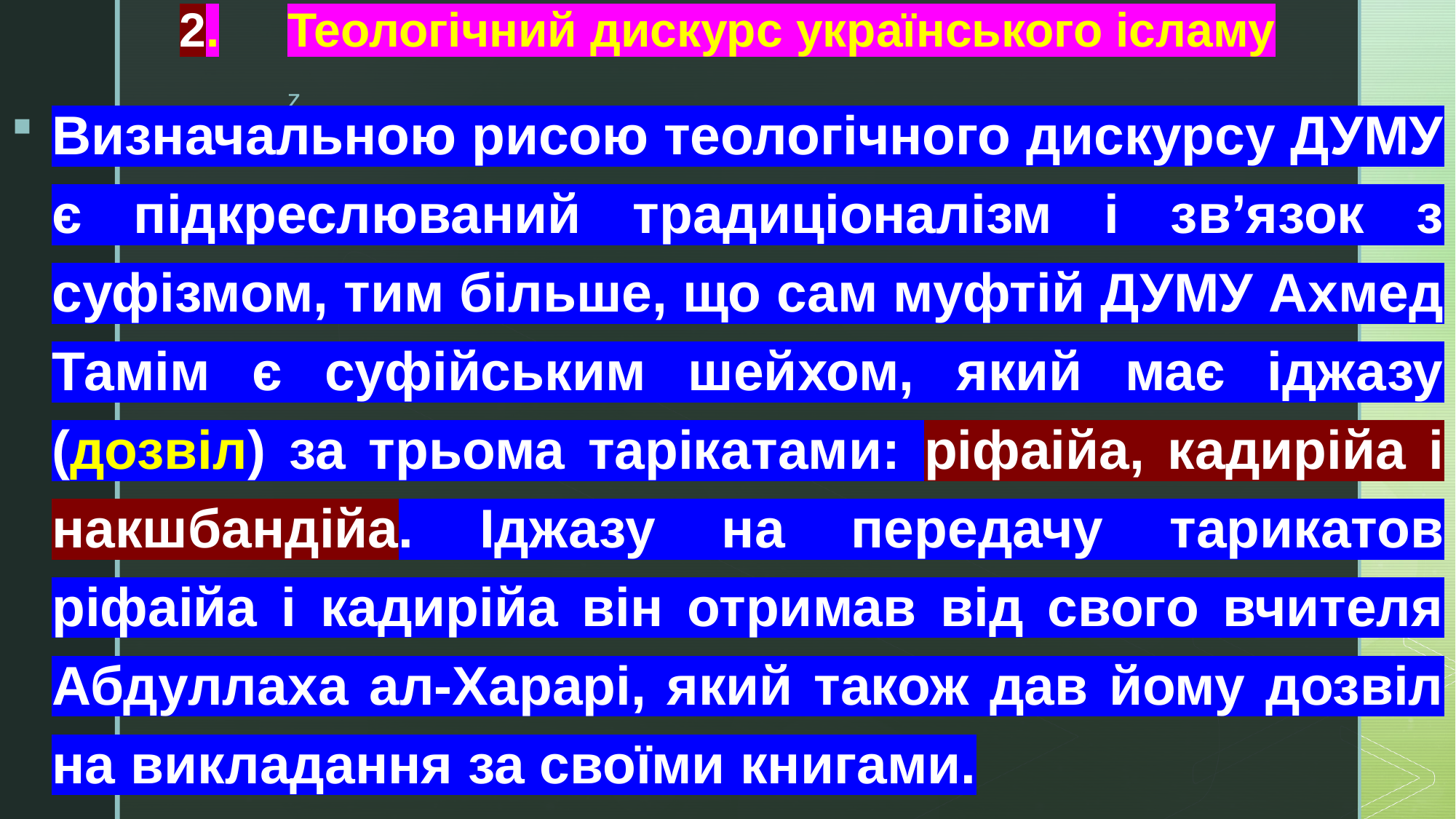

# 2.	Теологічний дискурс українського ісламу
Визначальною рисою теологічного дискурсу ДУМУ є підкреслюваний традиціоналізм і зв’язок з суфізмом, тим більше, що сам муфтій ДУМУ Ахмед Тамім є суфійським шейхом, який має іджазу (дозвіл) за трьома тарікатами: ріфаійа, кадирійа і накшбандійа. Іджазу на передачу тарикатов ріфаійа і кадирійа він отримав від свого вчителя Абдуллаха ал-Харарі, який також дав йому дозвіл на викладання за своїми книгами.